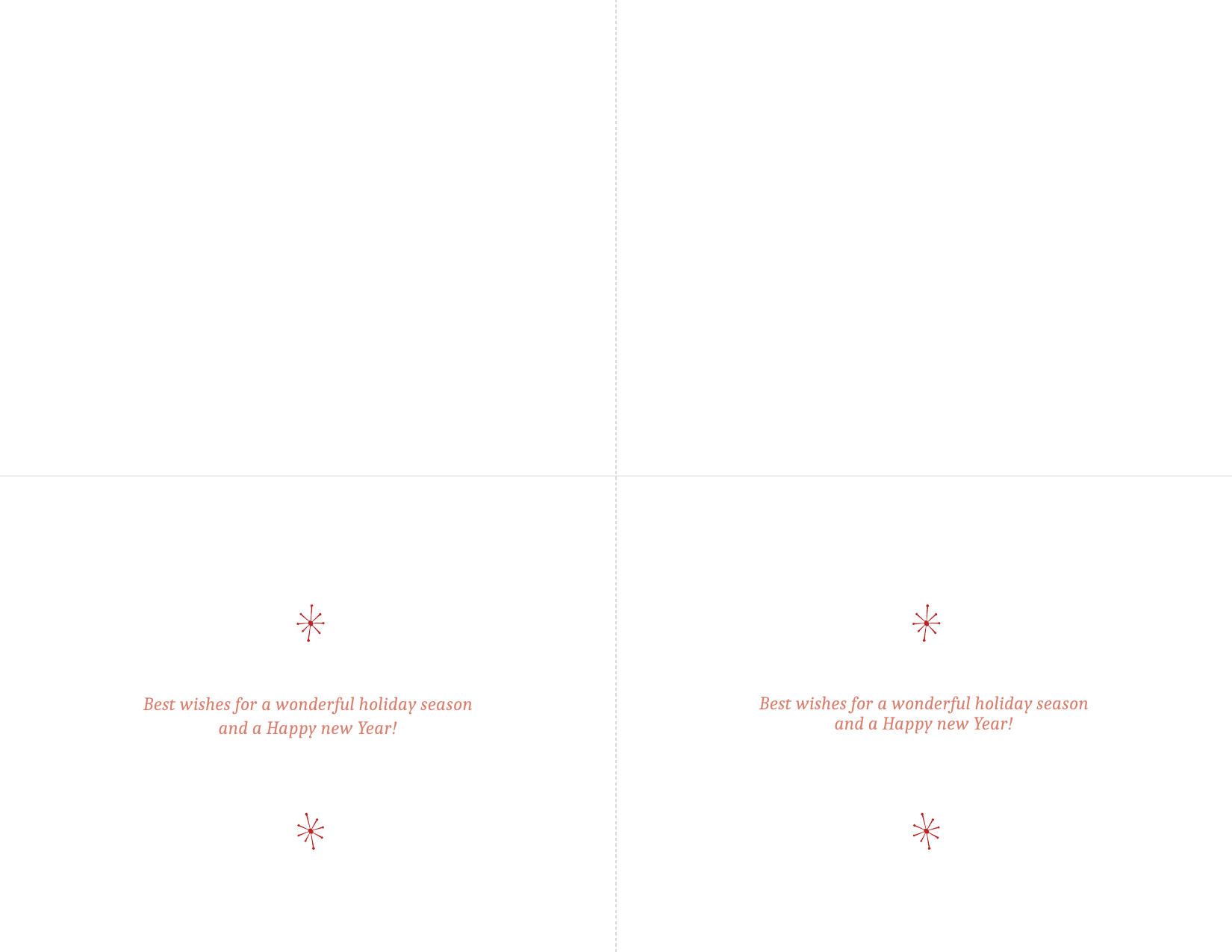

Best wishes for a wonderful holiday season and a Happy new Year!
Best wishes for a wonderful holiday season and a Happy new Year!